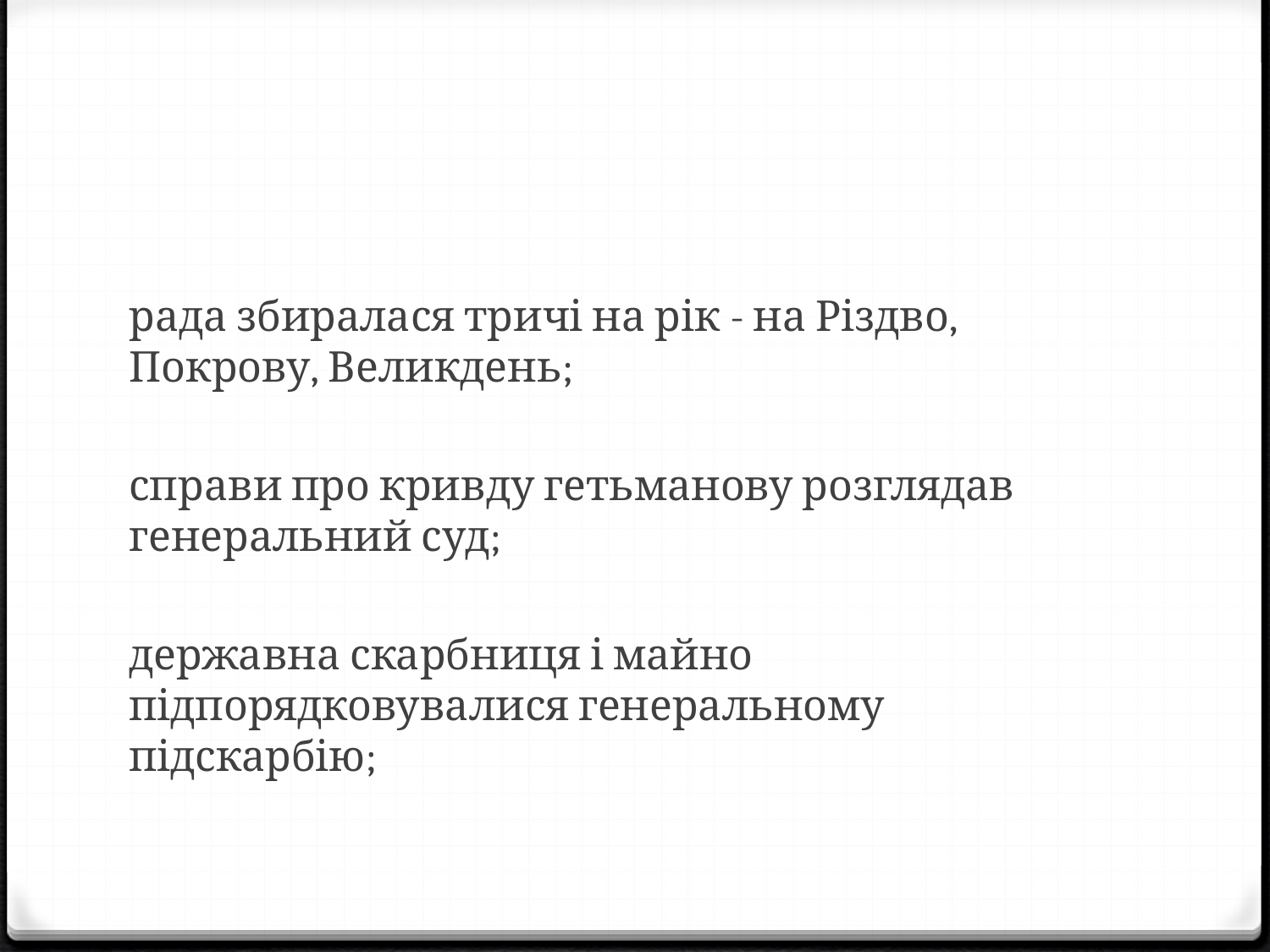

рада збиралася тричі на рік - на Різдво, Покрову, Великдень;

справи про кривду гетьманову розглядав генеральний суд;

державна скарбниця і майно підпорядковувалися генеральному підскарбію;